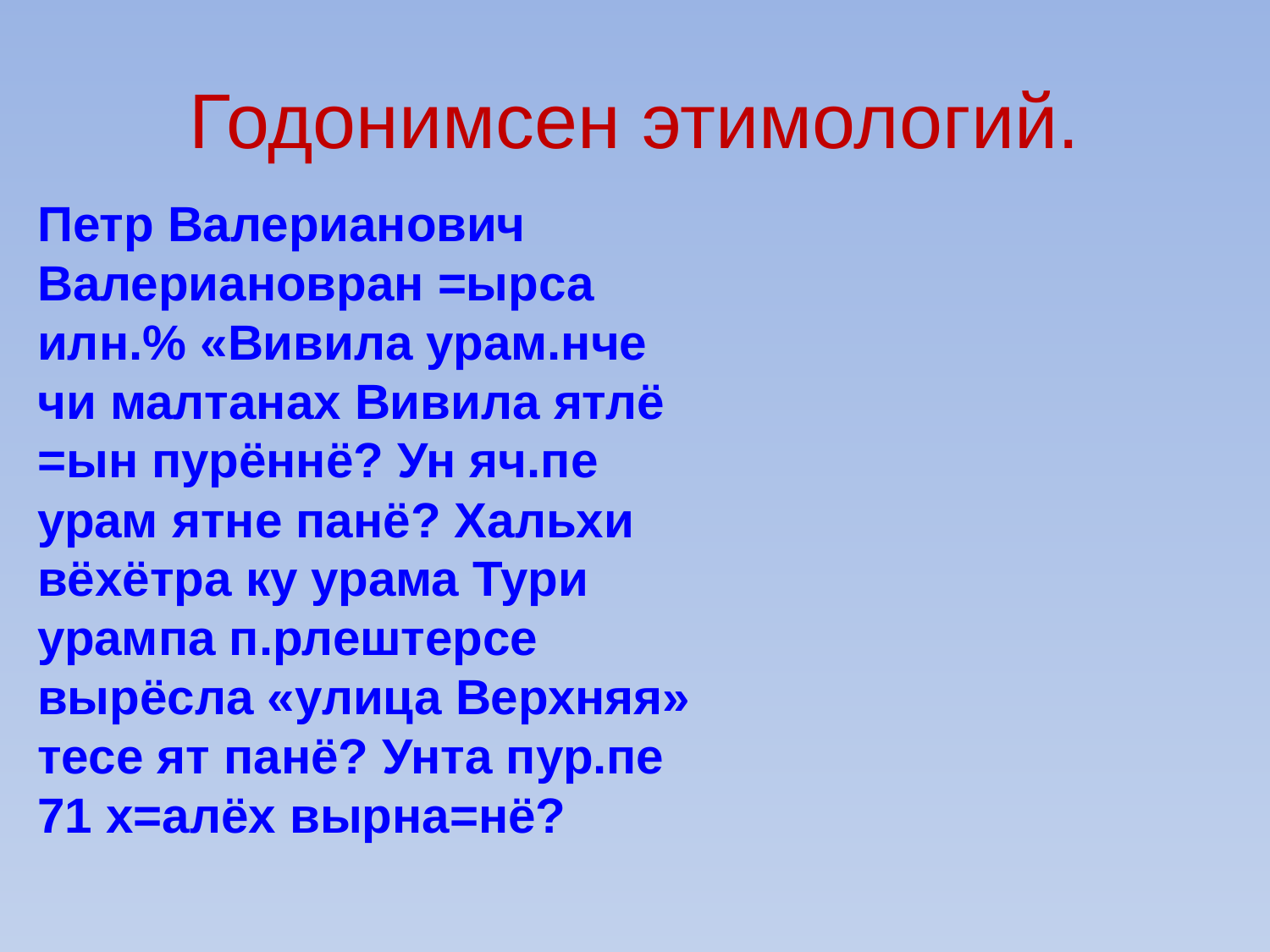

# Годонимсен этимологий.
Петр Валерианович Валериановран =ырса илн.% «Вивила урам.нче чи малтанах Вивила ятлё =ын пурённё? Ун яч.пе урам ятне панё? Хальхи вёхётра ку урама Тури урампа п.рлештерсе вырёсла «улица Верхняя» тесе ят панё? Унта пур.пе 71 х=алёх вырна=нё?